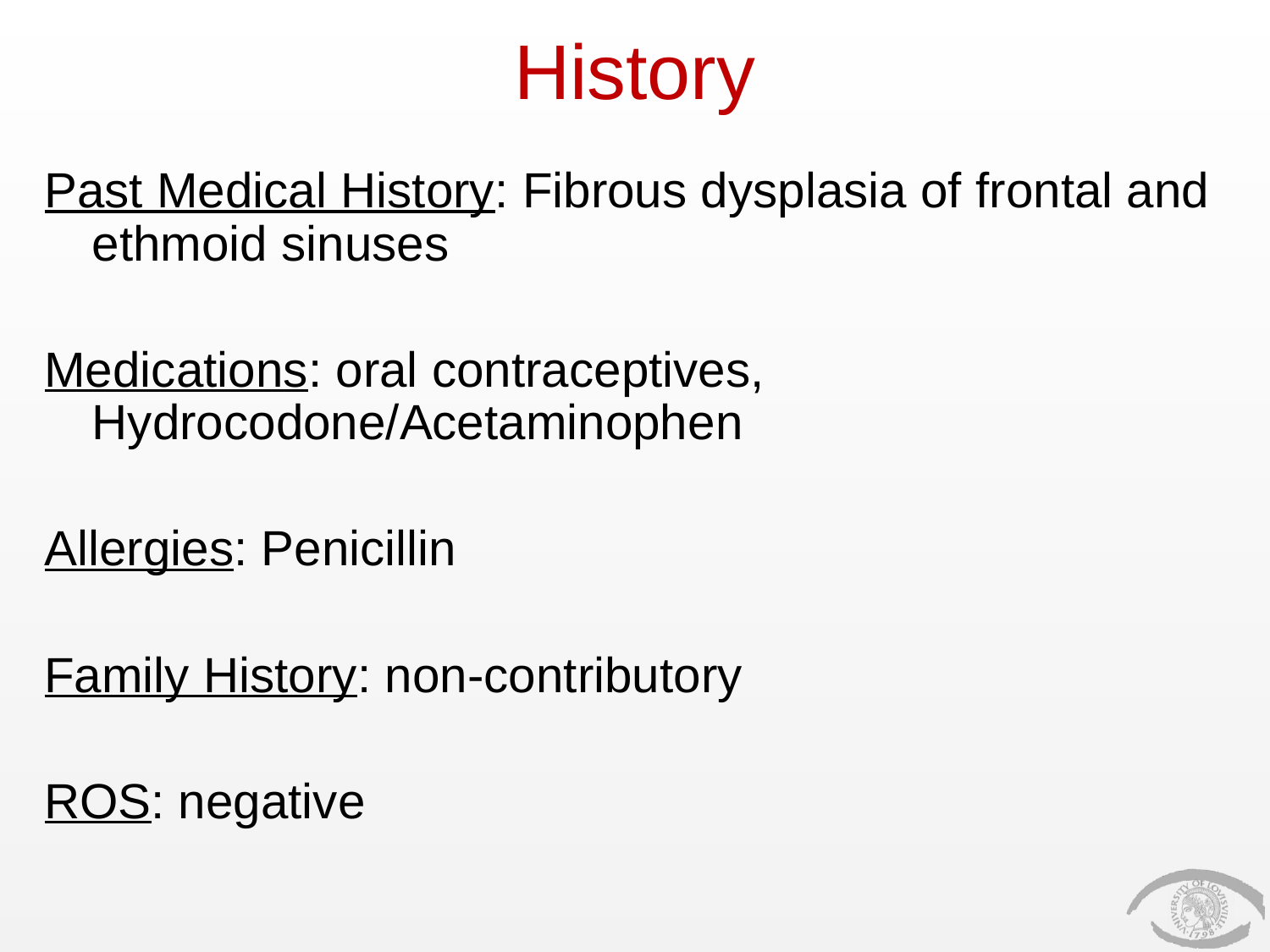

# History
Past Medical History: Fibrous dysplasia of frontal and ethmoid sinuses

Medications: oral contraceptives, Hydrocodone/Acetaminophen

Allergies: Penicillin

Family History: non-contributory

ROS: negative